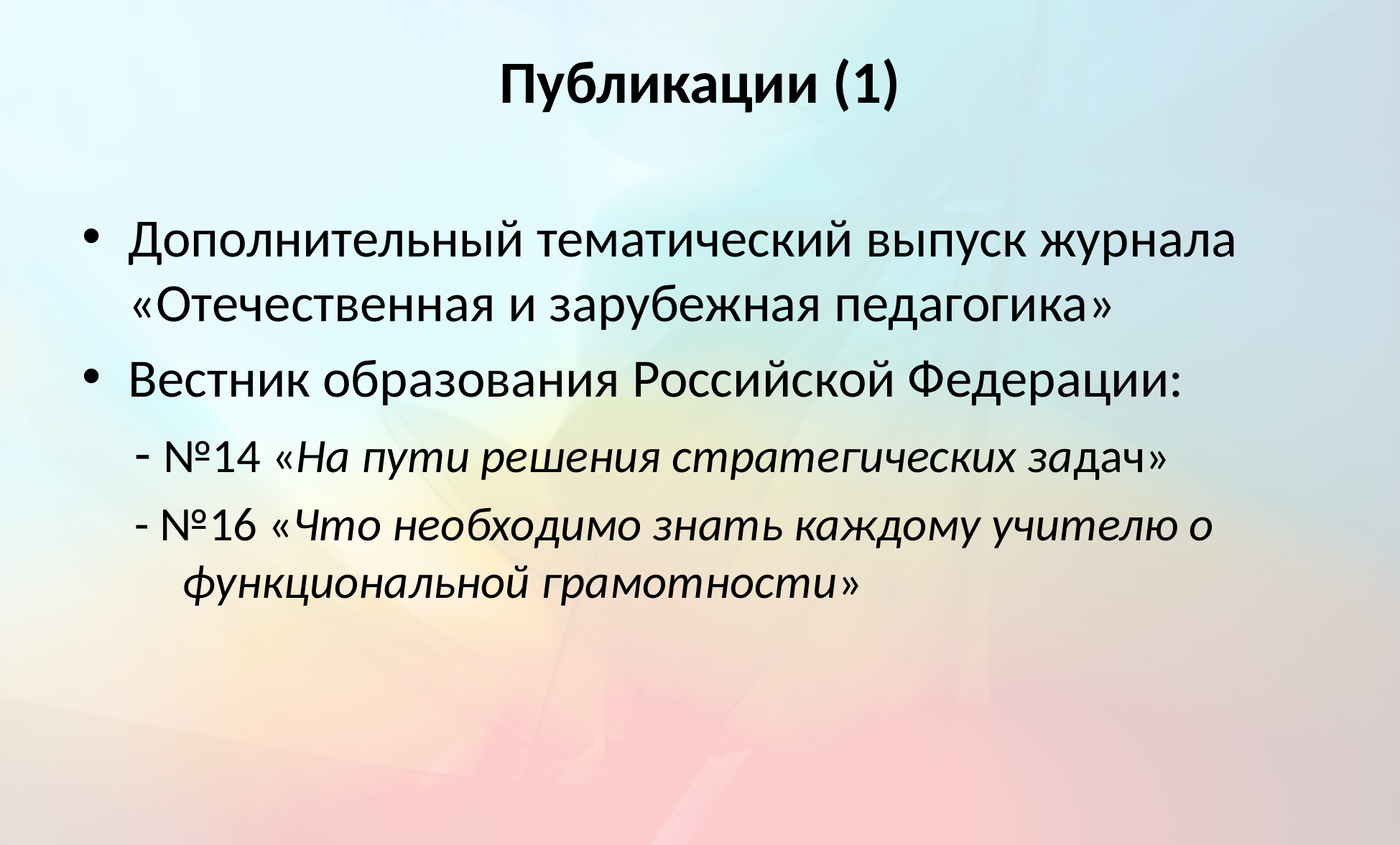

# Публикации (1)
Дополнительный тематический выпуск журнала «Отечественная и зарубежная педагогика»
Вестник образования Российской Федерации:
- №14 «На пути решения стратегических задач»
- №16 «Что необходимо знать каждому учителю о функциональной грамотности»